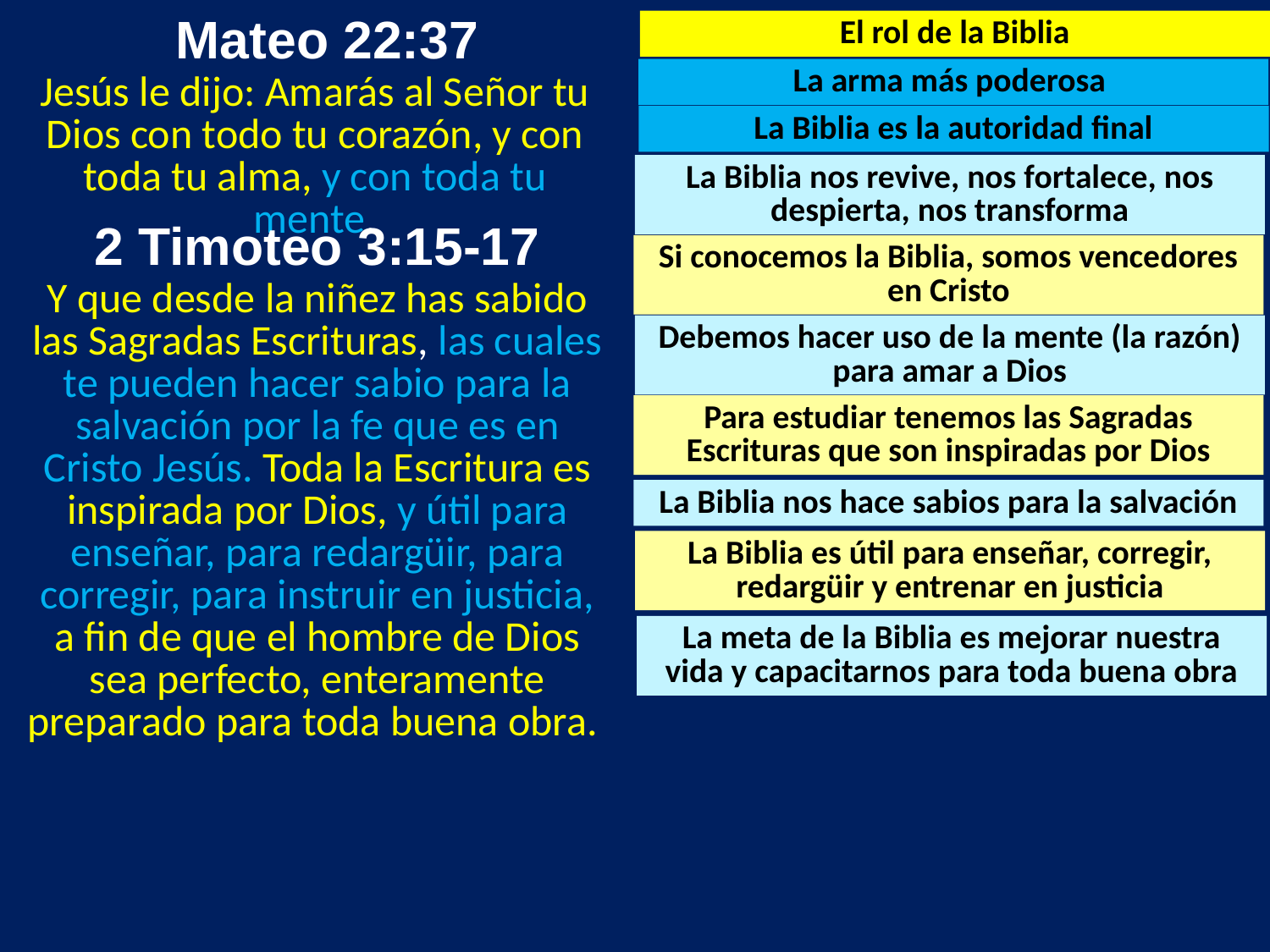

Mateo 22:37

El rol de la Biblia
La arma más poderosa
Jesús le dijo: Amarás al Señor tu Dios con todo tu corazón, y con toda tu alma, y con toda tu mente.
La Biblia es la autoridad final
La Biblia nos revive, nos fortalece, nos despierta, nos transforma
 2 Timoteo 3:15-17
Si conocemos la Biblia, somos vencedores en Cristo
Y que desde la niñez has sabido las Sagradas Escrituras, las cuales te pueden hacer sabio para la salvación por la fe que es en Cristo Jesús. Toda la Escritura es inspirada por Dios, y útil para enseñar, para redargüir, para corregir, para instruir en justicia, a fin de que el hombre de Dios sea perfecto, enteramente preparado para toda buena obra.
Debemos hacer uso de la mente (la razón) para amar a Dios
Para estudiar tenemos las Sagradas Escrituras que son inspiradas por Dios
La Biblia nos hace sabios para la salvación
La Biblia es útil para enseñar, corregir, redargüir y entrenar en justicia
La meta de la Biblia es mejorar nuestra vida y capacitarnos para toda buena obra